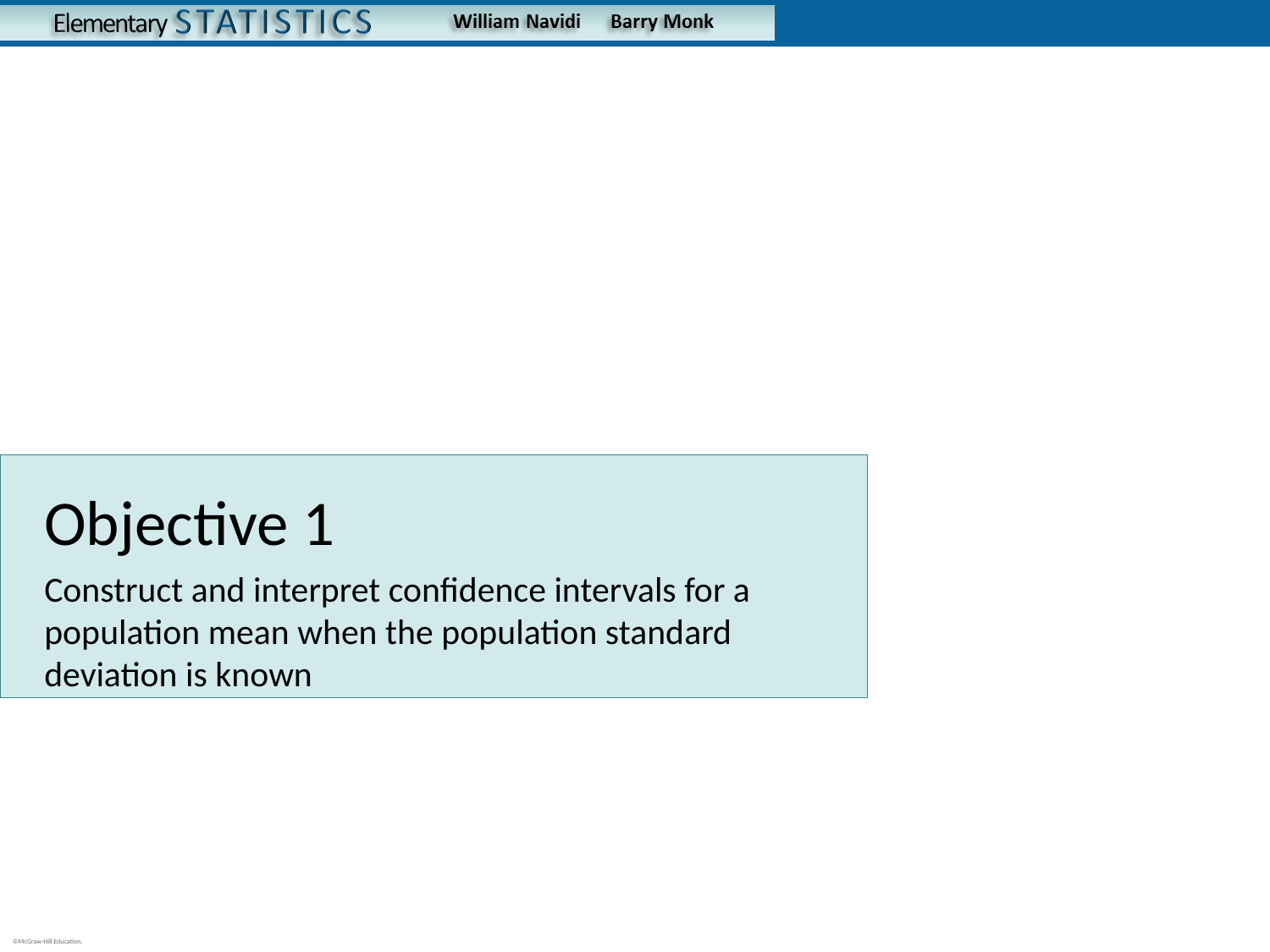

# Objective 1
Construct and interpret confidence intervals for a population mean when the population standard deviation is known